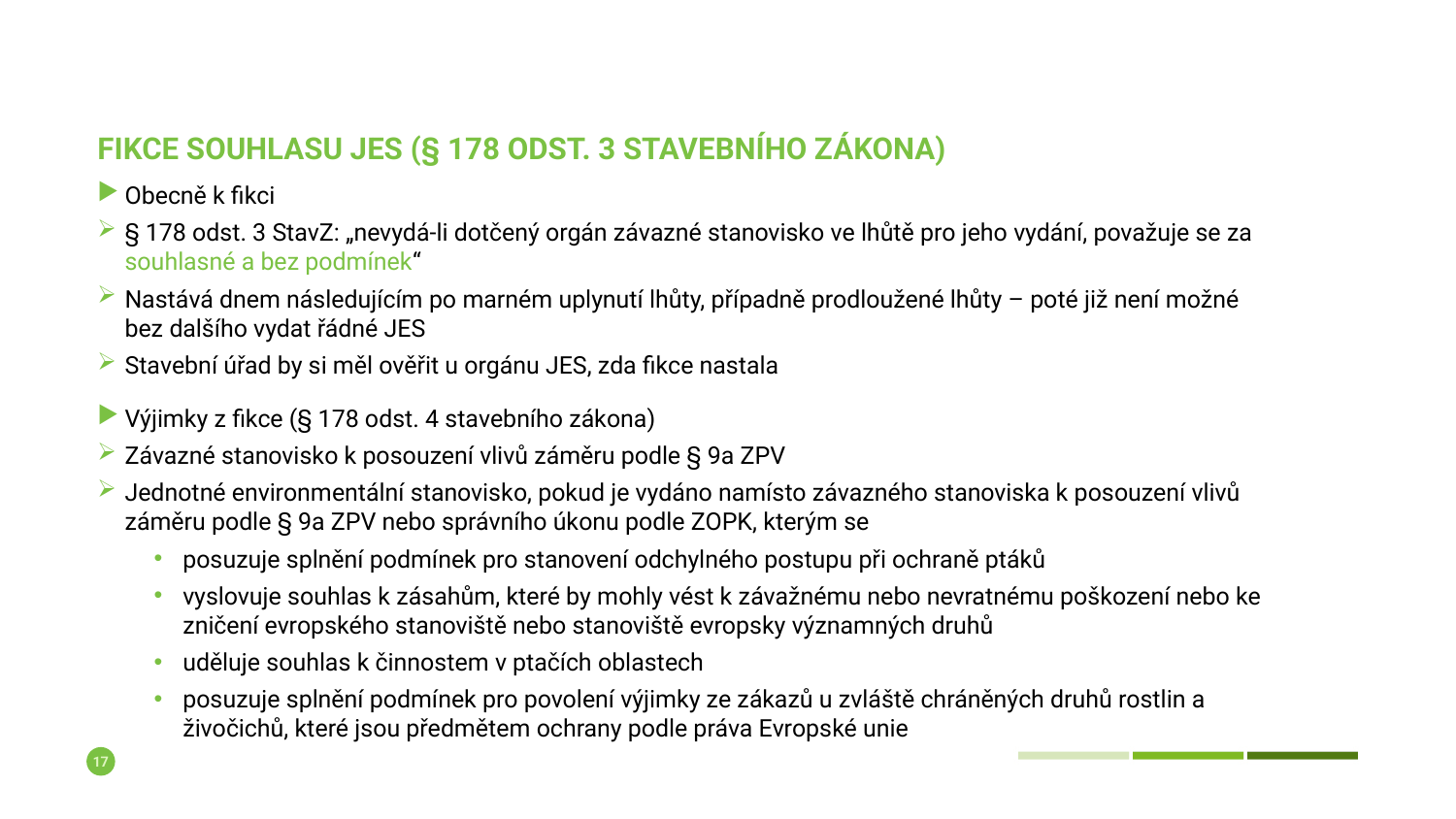

# Fikce souhlasu JES (§ 178 odst. 3 stavebního zákona)
Obecně k fikci
§ 178 odst. 3 StavZ: „nevydá-li dotčený orgán závazné stanovisko ve lhůtě pro jeho vydání, považuje se za souhlasné a bez podmínek“
Nastává dnem následujícím po marném uplynutí lhůty, případně prodloužené lhůty – poté již není možné bez dalšího vydat řádné JES
Stavební úřad by si měl ověřit u orgánu JES, zda fikce nastala
Výjimky z fikce (§ 178 odst. 4 stavebního zákona)
Závazné stanovisko k posouzení vlivů záměru podle § 9a ZPV
Jednotné environmentální stanovisko, pokud je vydáno namísto závazného stanoviska k posouzení vlivů záměru podle § 9a ZPV nebo správního úkonu podle ZOPK, kterým se
posuzuje splnění podmínek pro stanovení odchylného postupu při ochraně ptáků
vyslovuje souhlas k zásahům, které by mohly vést k závažnému nebo nevratnému poškození nebo ke zničení evropského stanoviště nebo stanoviště evropsky významných druhů
uděluje souhlas k činnostem v ptačích oblastech
posuzuje splnění podmínek pro povolení výjimky ze zákazů u zvláště chráněných druhů rostlin a živočichů, které jsou předmětem ochrany podle práva Evropské unie

.